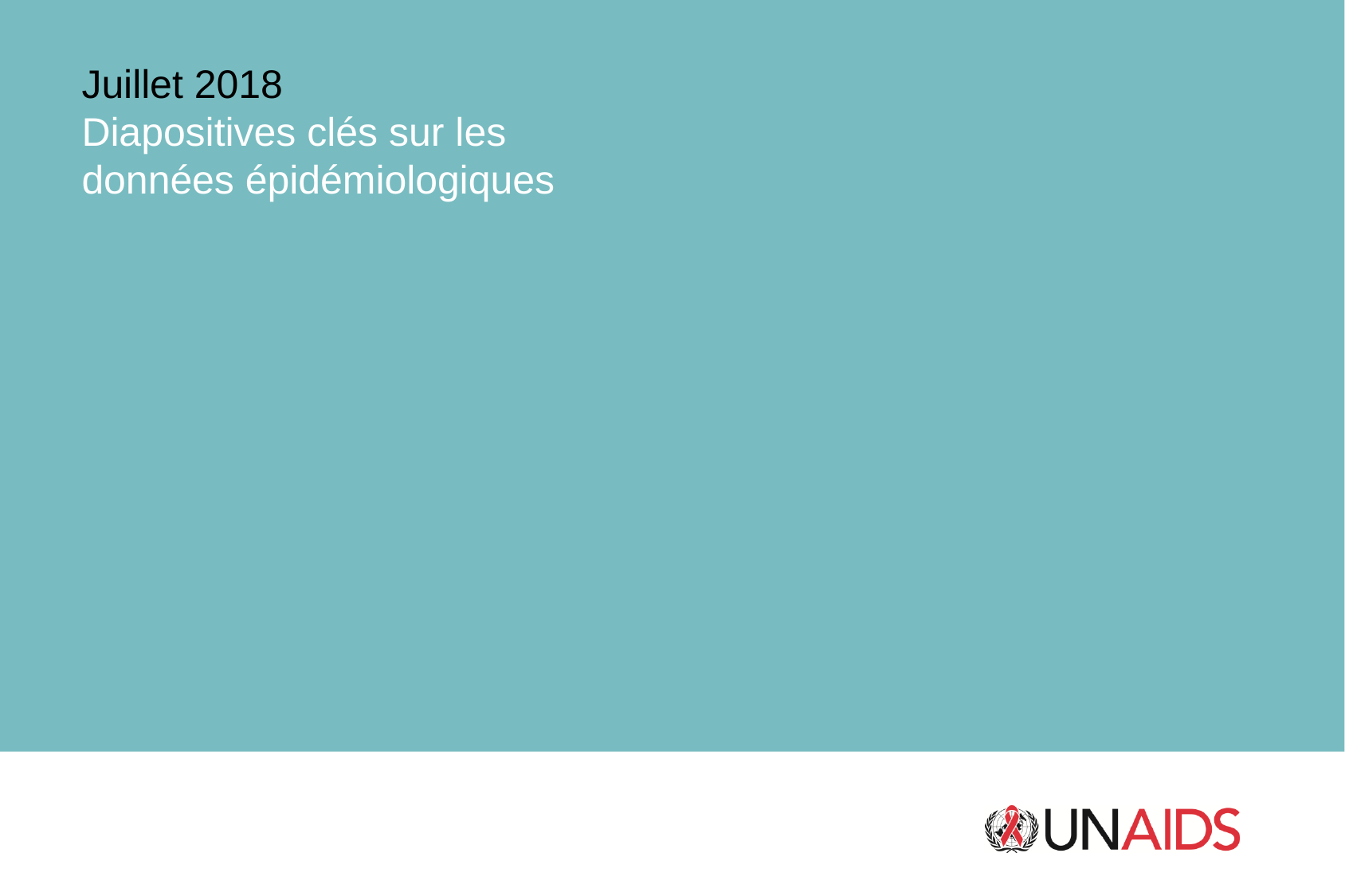

Juillet 2018
Diapositives clés sur les données épidémiologiques